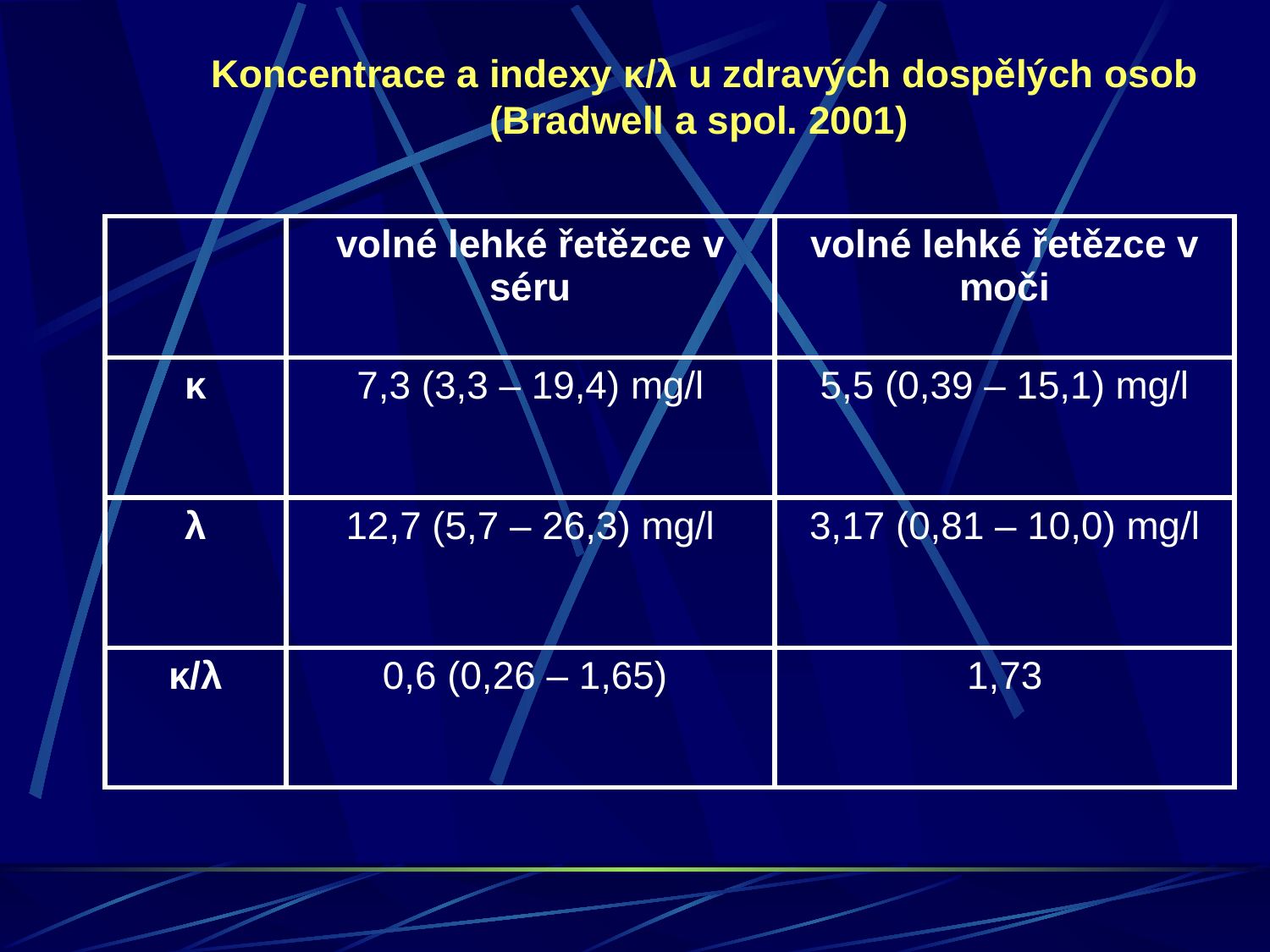

Koncentrace a indexy κ/λ u zdravých dospělých osob
(Bradwell a spol. 2001)
|  | volné lehké řetězce v séru | volné lehké řetězce v moči |
| --- | --- | --- |
| κ | 7,3 (3,3 – 19,4) mg/l | 5,5 (0,39 – 15,1) mg/l |
| λ | 12,7 (5,7 – 26,3) mg/l | 3,17 (0,81 – 10,0) mg/l |
| κ/λ | 0,6 (0,26 – 1,65) | 1,73 |